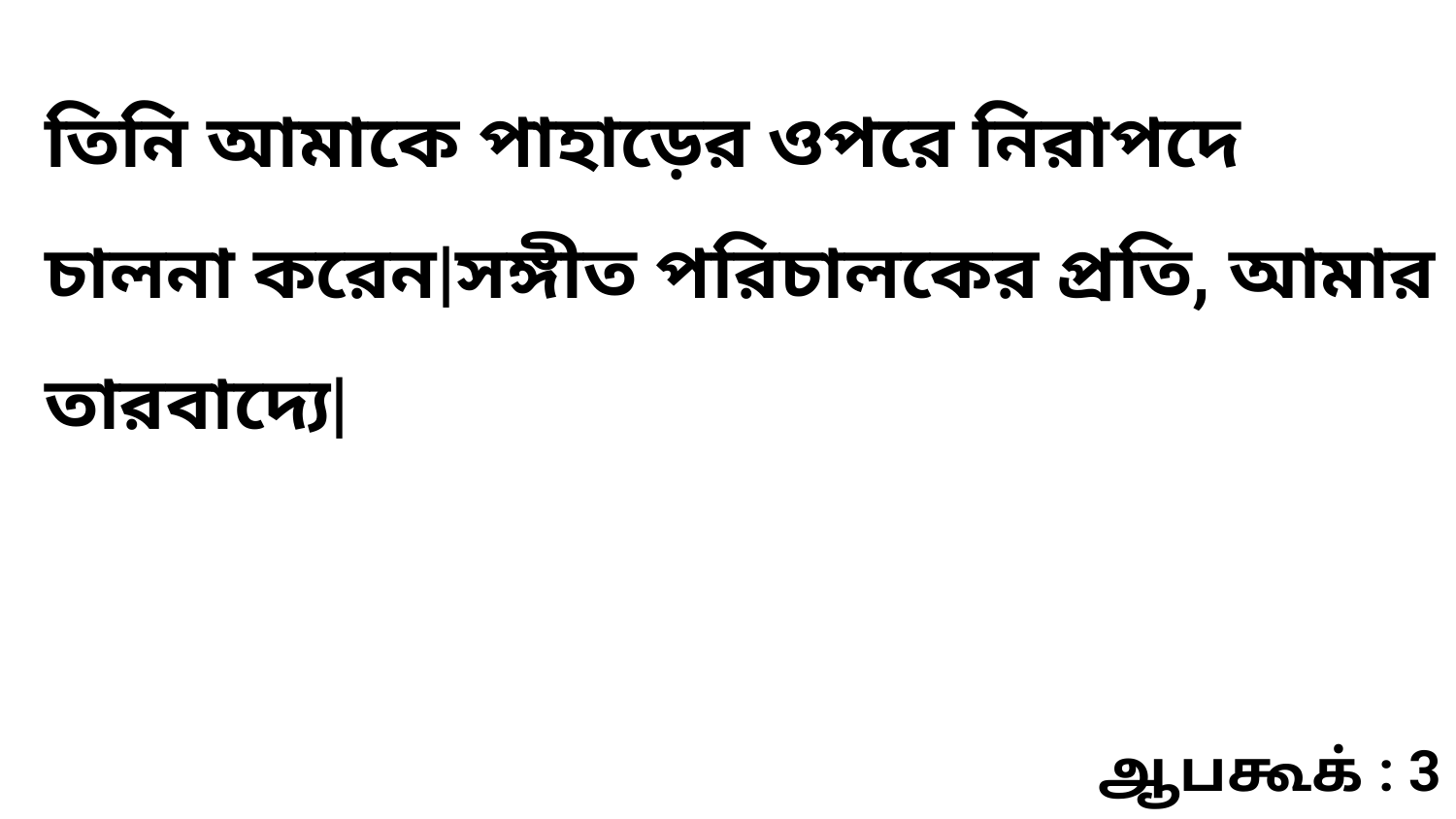

তিনি আমাকে পাহাড়ের ওপরে নিরাপদে চালনা করেন|সঙ্গীত পরিচালকের প্রতি, আমার তারবাদ্যে|
ஆபகூக் : 3